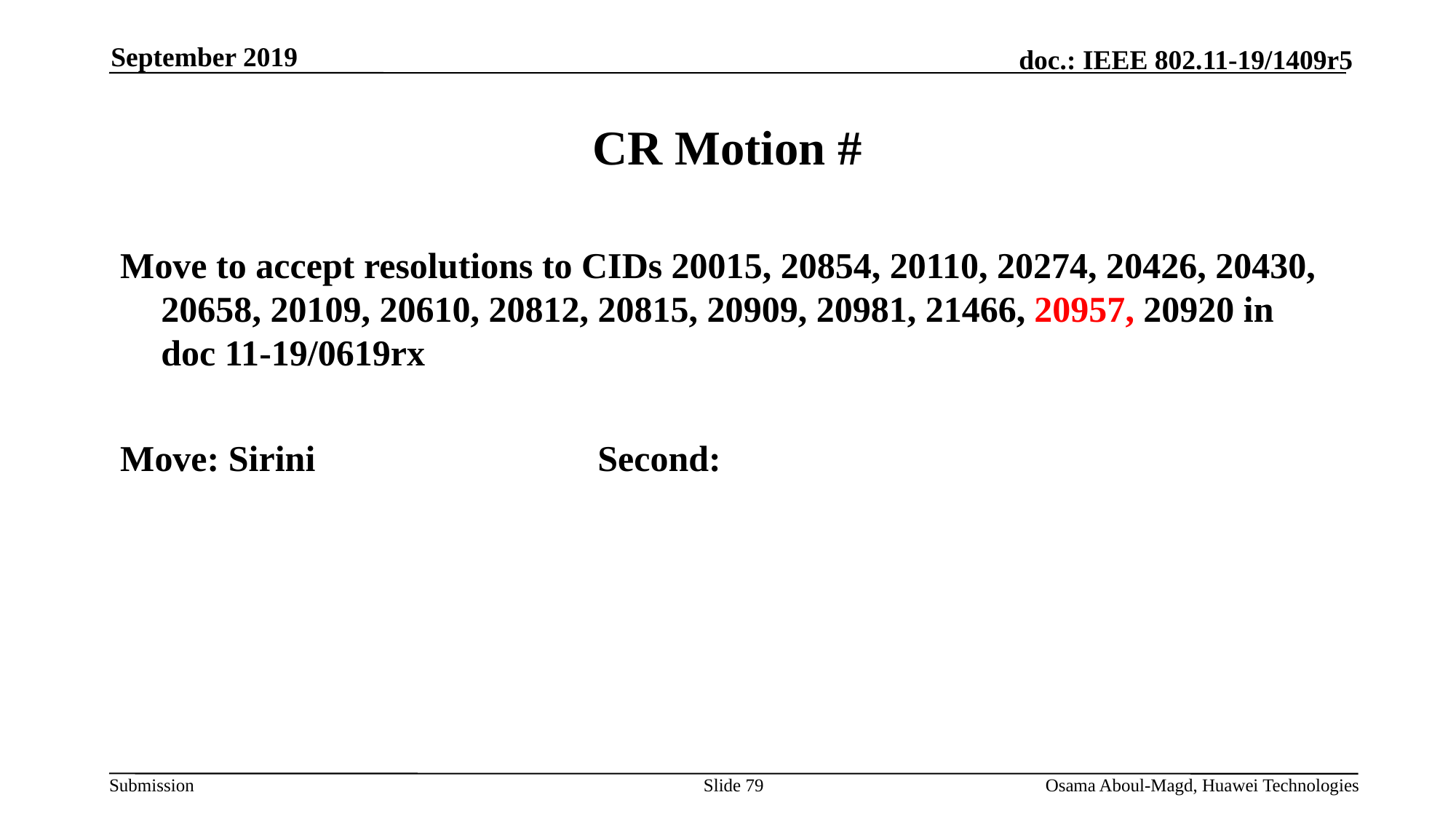

September 2019
# CR Motion #
Move to accept resolutions to CIDs 20015, 20854, 20110, 20274, 20426, 20430, 20658, 20109, 20610, 20812, 20815, 20909, 20981, 21466, 20957, 20920 in doc 11-19/0619rx

Move: Sirini			Second:

Slide 79
Osama Aboul-Magd, Huawei Technologies